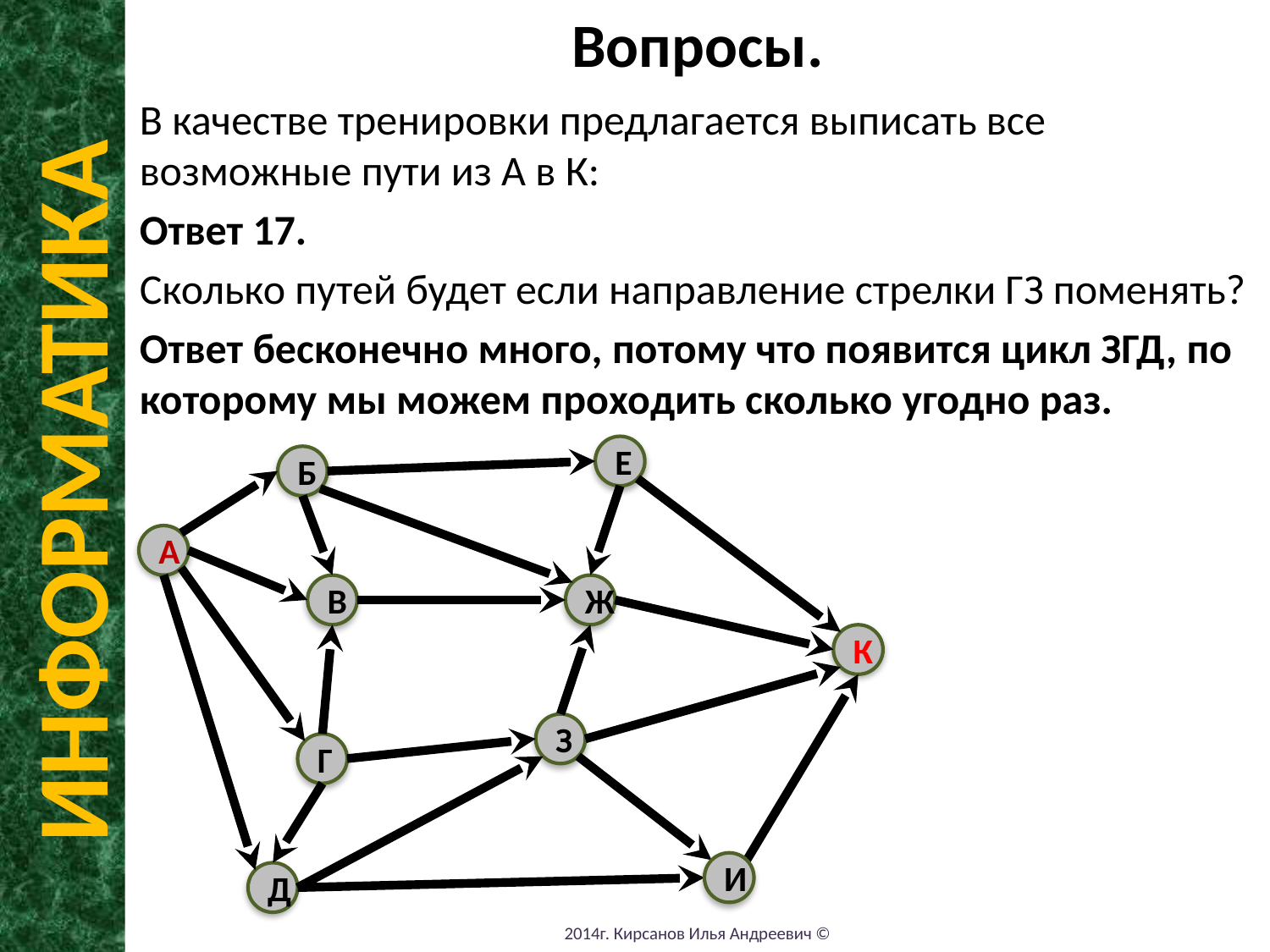

Вопросы.

В качестве тренировки предлагается выписать все возможные пути из А в К:
Ответ 17.
Сколько путей будет если направление стрелки ГЗ поменять?
Ответ бесконечно много, потому что появится цикл ЗГД, по которому мы можем проходить сколько угодно раз.

ИНФОРМАТИКА
Е
Б
A
В
Ж
К
З
Г
И
Д
2014г. Кирсанов Илья Андреевич ©